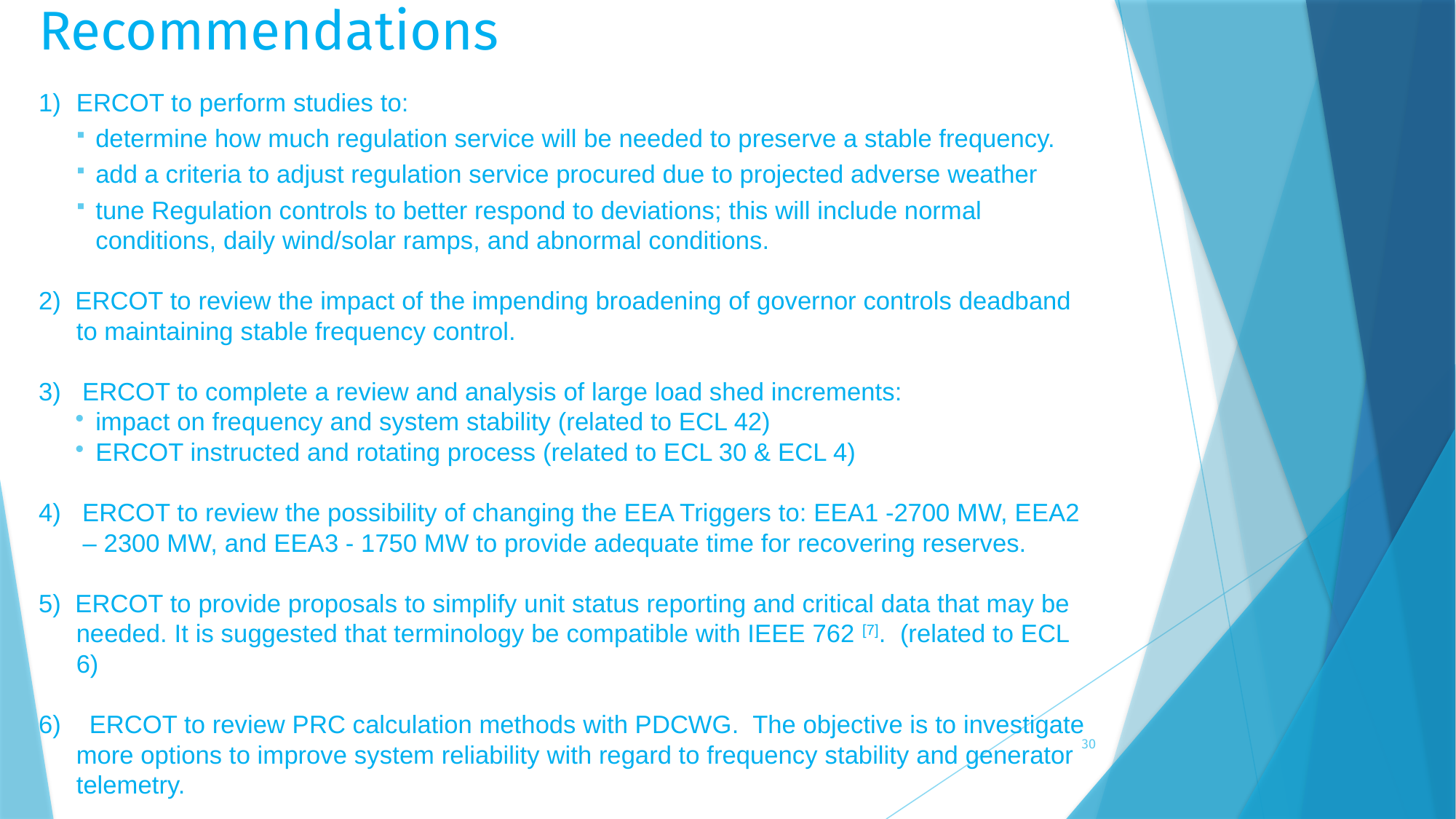

# Recommendations
1)	ERCOT to perform studies to:
determine how much regulation service will be needed to preserve a stable frequency.
add a criteria to adjust regulation service procured due to projected adverse weather
tune Regulation controls to better respond to deviations; this will include normal conditions, daily wind/solar ramps, and abnormal conditions.

2)  ERCOT to review the impact of the impending broadening of governor controls deadband to maintaining stable frequency control.

3)   ERCOT to complete a review and analysis of large load shed increments:
impact on frequency and system stability (related to ECL 42)
ERCOT instructed and rotating process (related to ECL 30 & ECL 4)

4)   ERCOT to review the possibility of changing the EEA Triggers to: EEA1 -2700 MW, EEA2 – 2300 MW, and EEA3 - 1750 MW to provide adequate time for recovering reserves.

5)  ERCOT to provide proposals to simplify unit status reporting and critical data that may be needed. It is suggested that terminology be compatible with IEEE 762 [7].  (related to ECL 6)

6)    ERCOT to review PRC calculation methods with PDCWG.  The objective is to investigate more options to improve system reliability with regard to frequency stability and generator telemetry.

30